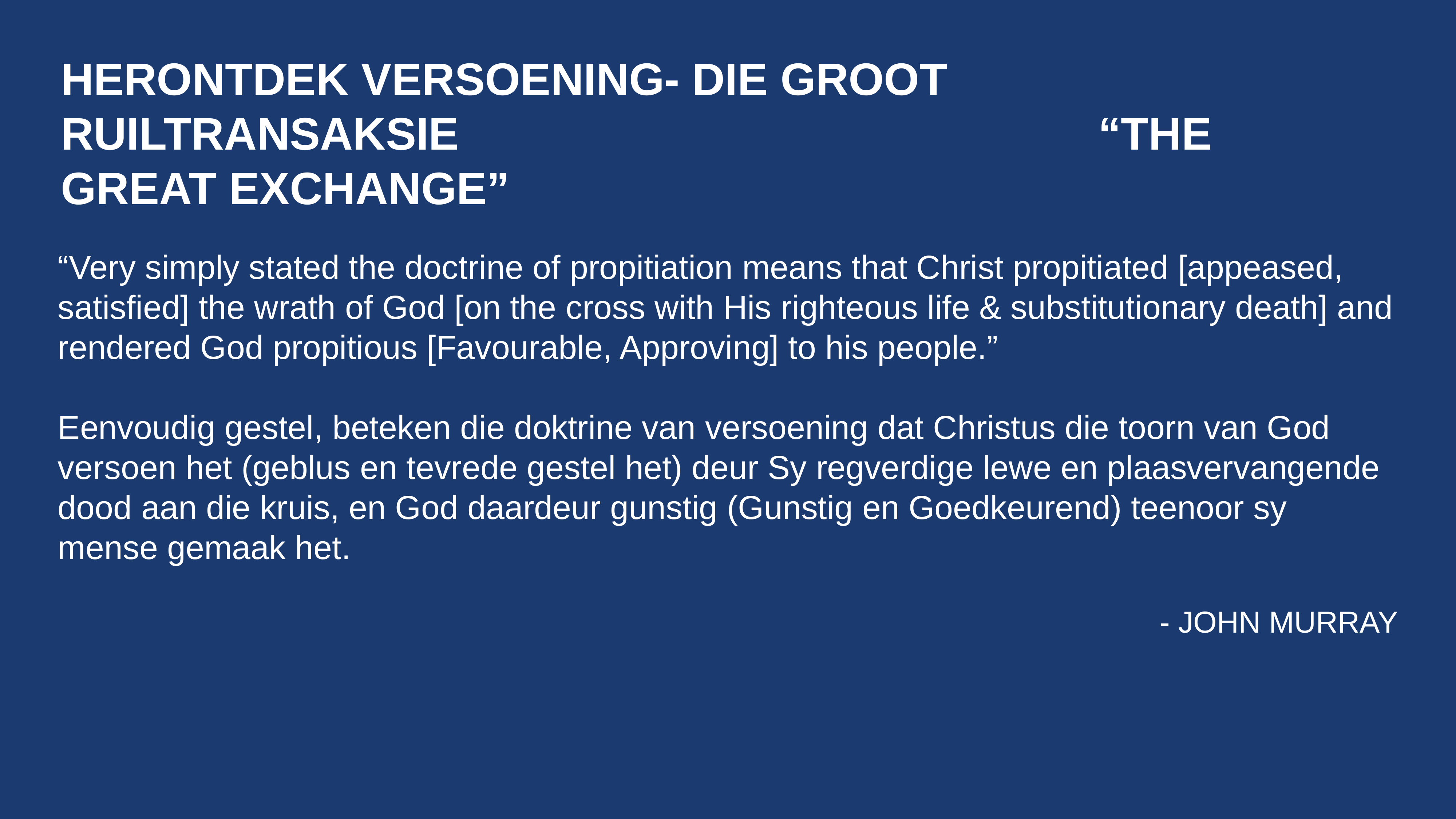

HERONTDEK VERSOENING- DIE GROOT RUILTRANSAKSIE 												“THE GREAT EXCHANGE”
“Very simply stated the doctrine of propitiation means that Christ propitiated [appeased, satisfied] the wrath of God [on the cross with His righteous life & substitutionary death] and rendered God propitious [Favourable, Approving] to his people.”

Eenvoudig gestel, beteken die doktrine van versoening dat Christus die toorn van God versoen het (geblus en tevrede gestel het) deur Sy regverdige lewe en plaasvervangende dood aan die kruis, en God daardeur gunstig (Gunstig en Goedkeurend) teenoor sy mense gemaak het.

- JOHN MURRAY